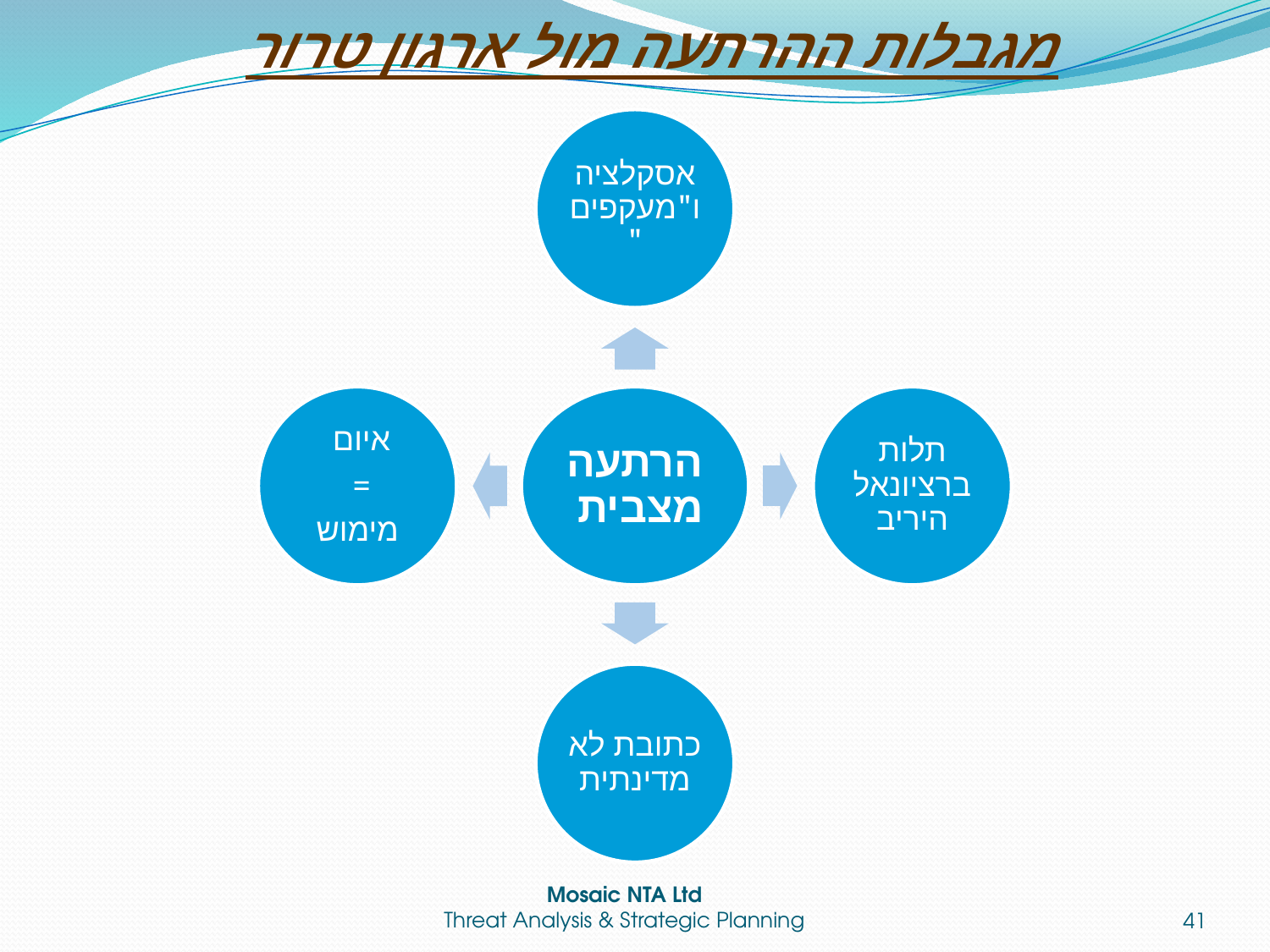

# מגבלות ההרתעה מול ארגון טרור
הרתעה מצבית

אסקלציה ו"מעקפים"

תלות ברציונאל היריב

כתובת לא מדינתית

איום
=
מימוש
Mosaic NTA Ltd
Threat Analysis & Strategic Planning
41